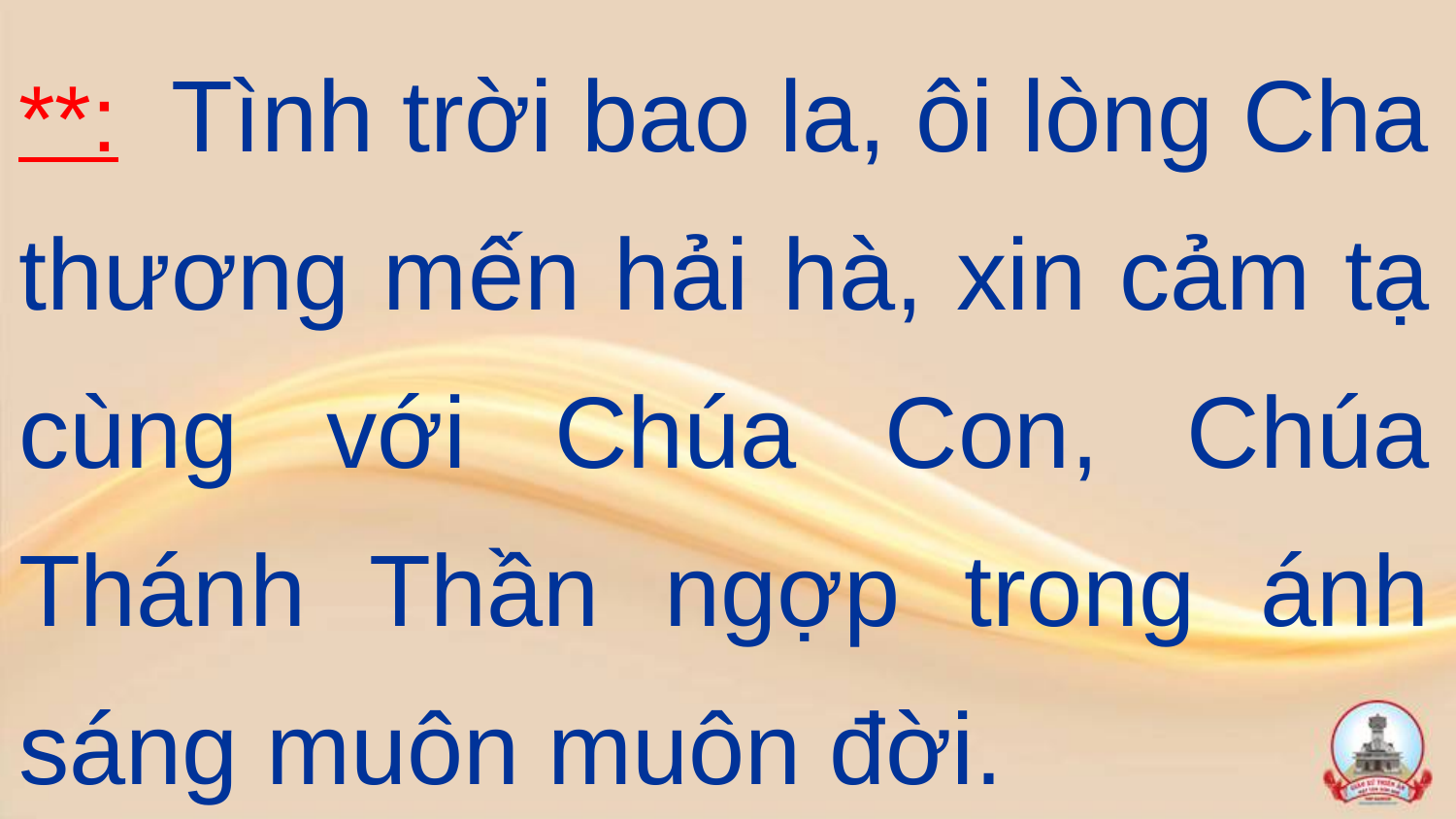

**:  Tình trời bao la, ôi lòng Cha thương mến hải hà, xin cảm tạ cùng với Chúa Con, Chúa Thánh Thần ngợp trong ánh sáng muôn muôn đời.